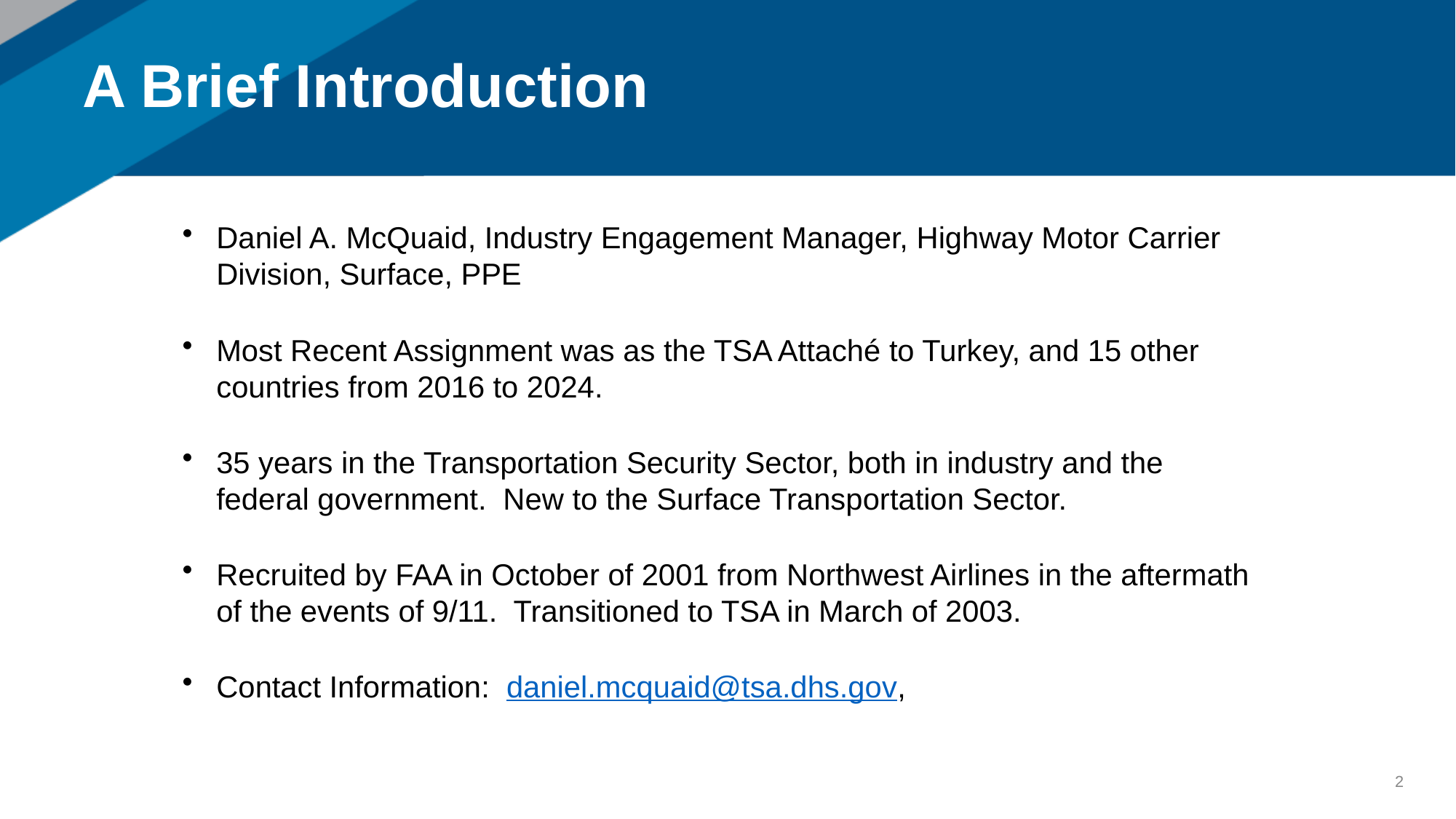

# A Brief Introduction

Daniel A. McQuaid, Industry Engagement Manager, Highway Motor Carrier Division, Surface, PPE

Most Recent Assignment was as the TSA Attaché to Turkey, and 15 other countries from 2016 to 2024.

35 years in the Transportation Security Sector, both in industry and the federal government.  New to the Surface Transportation Sector.

Recruited by FAA in October of 2001 from Northwest Airlines in the aftermath of the events of 9/11.  Transitioned to TSA in March of 2003.

Contact Information:  daniel.mcquaid@tsa.dhs.gov,
2